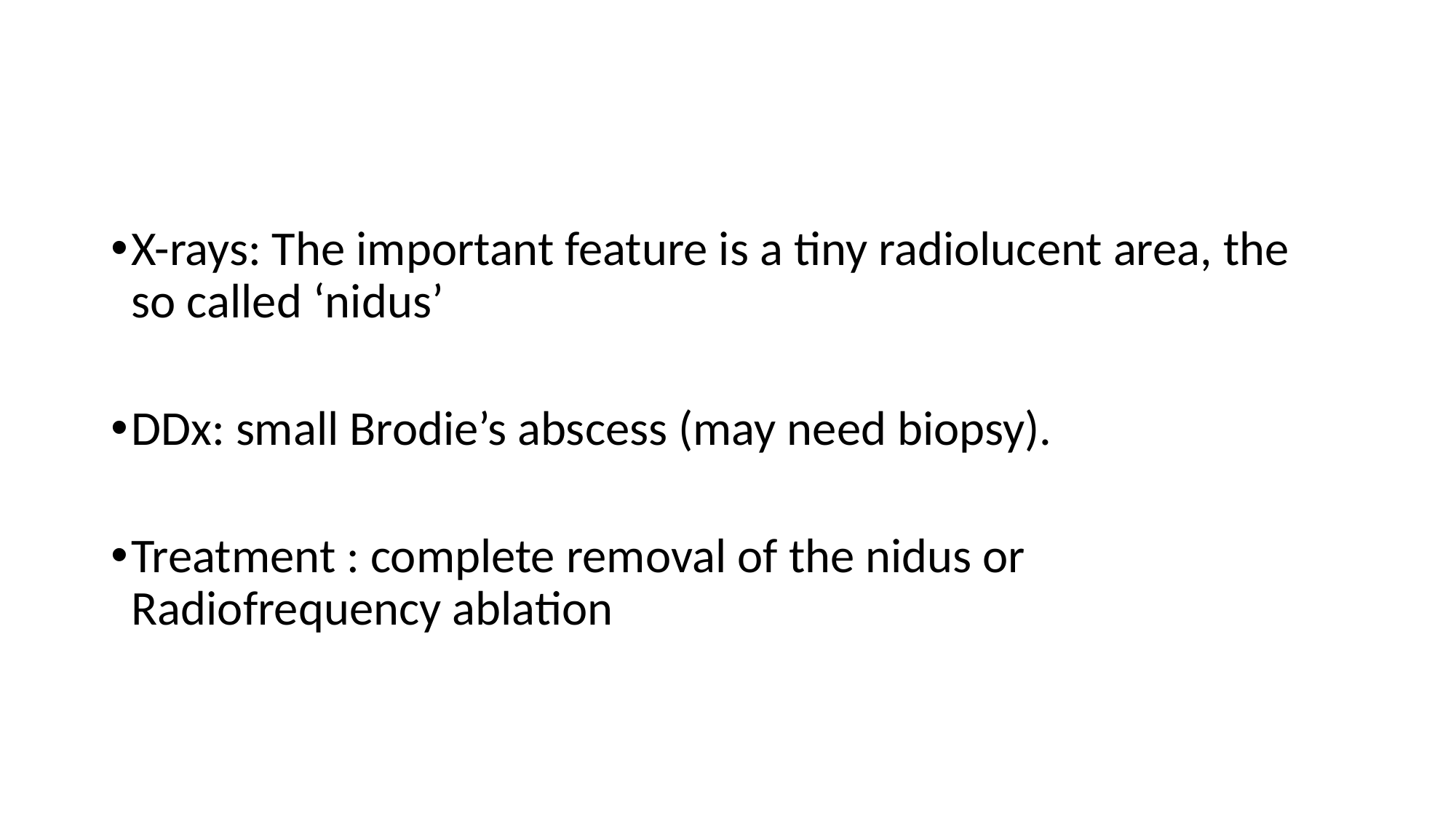

#
X-rays: The important feature is a tiny radiolucent area, the so called ‘nidus’

DDx: small Brodie’s abscess (may need biopsy).

Treatment : complete removal of the nidus or Radiofrequency ablation